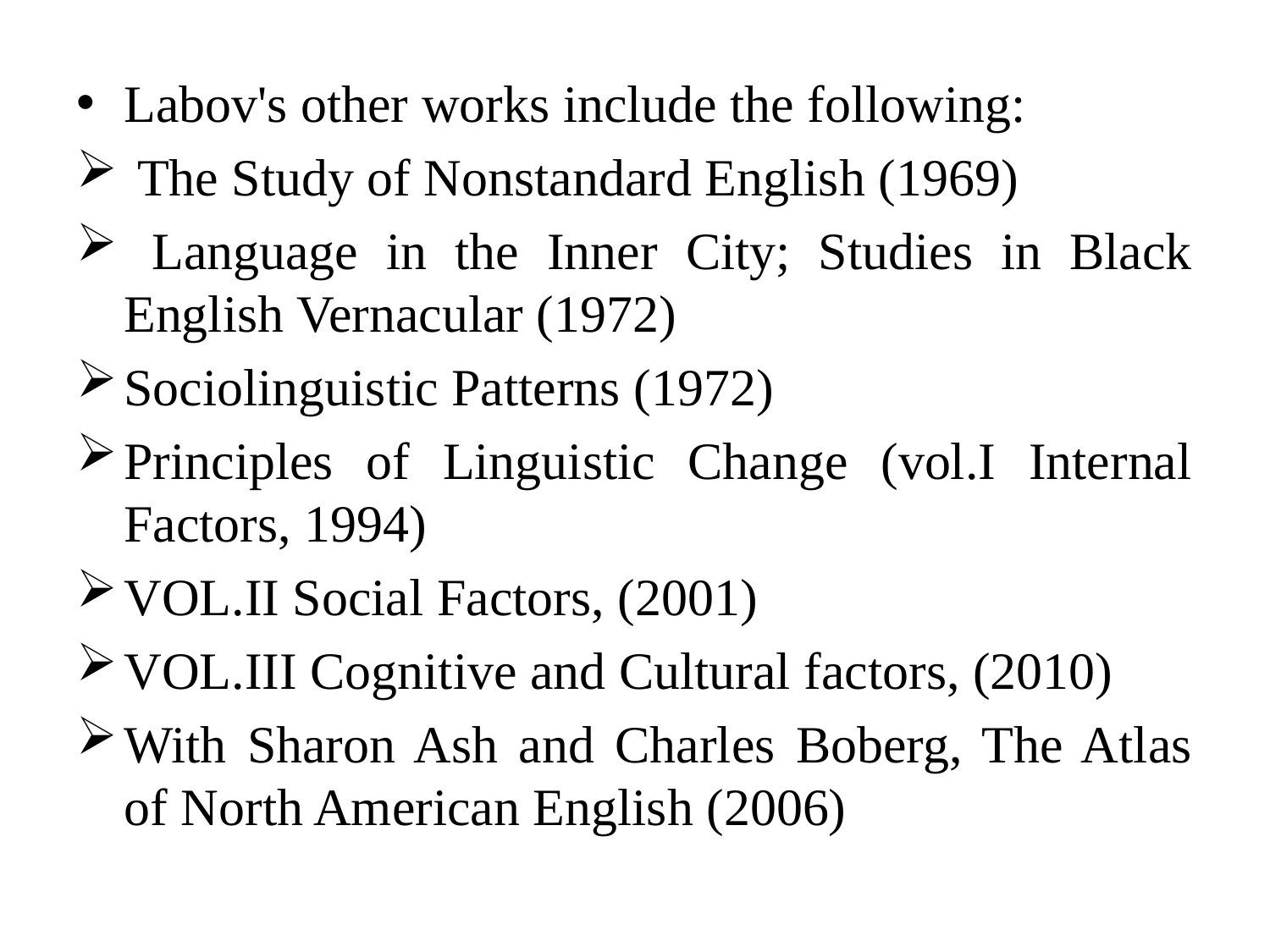

#
Labov's other works include the following:
 The Study of Nonstandard English (1969)
 Language in the Inner City; Studies in Black English Vernacular (1972)
Sociolinguistic Patterns (1972)
Principles of Linguistic Change (vol.I Internal Factors, 1994)
VOL.II Social Factors, (2001)
VOL.III Cognitive and Cultural factors, (2010)
With Sharon Ash and Charles Boberg, The Atlas of North American English (2006)